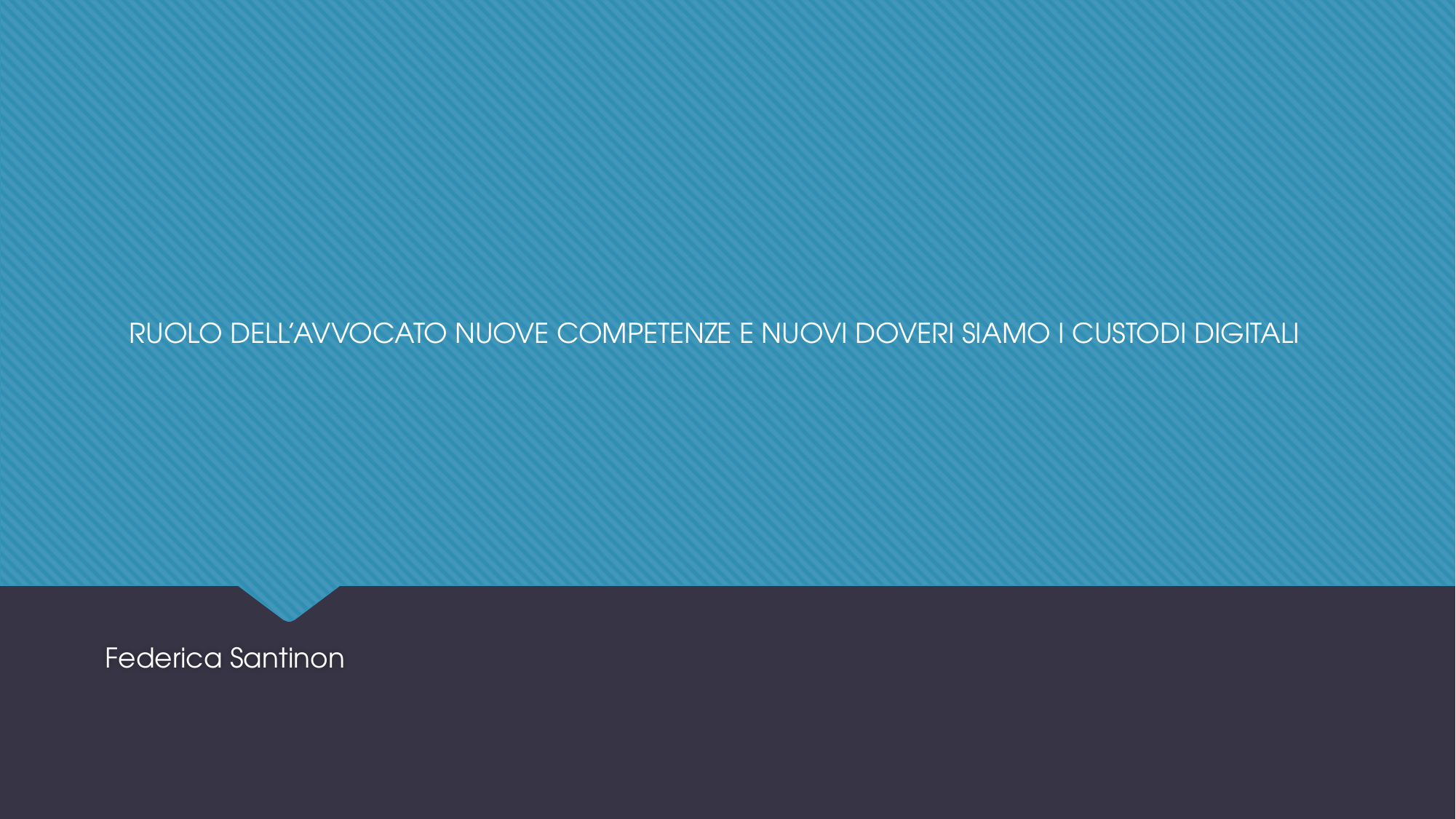

#
RUOLO DELL’AVVOCATO NUOVE COMPETENZE E NUOVI DOVERI SIAMO I CUSTODI DIGITALI
Federica Santinon